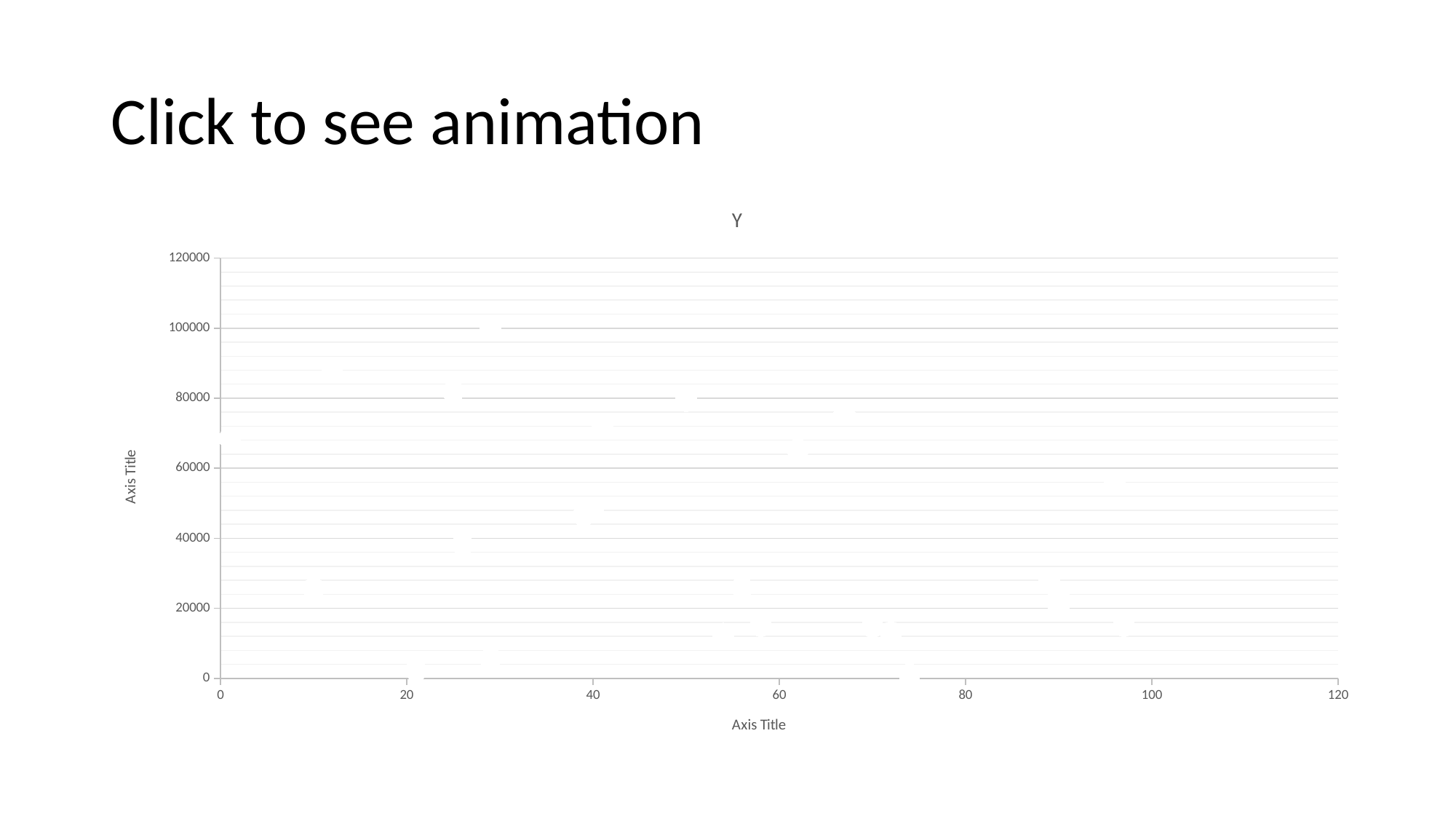

# Click to see animation

### Chart:

| Category | Y |
|---|---|